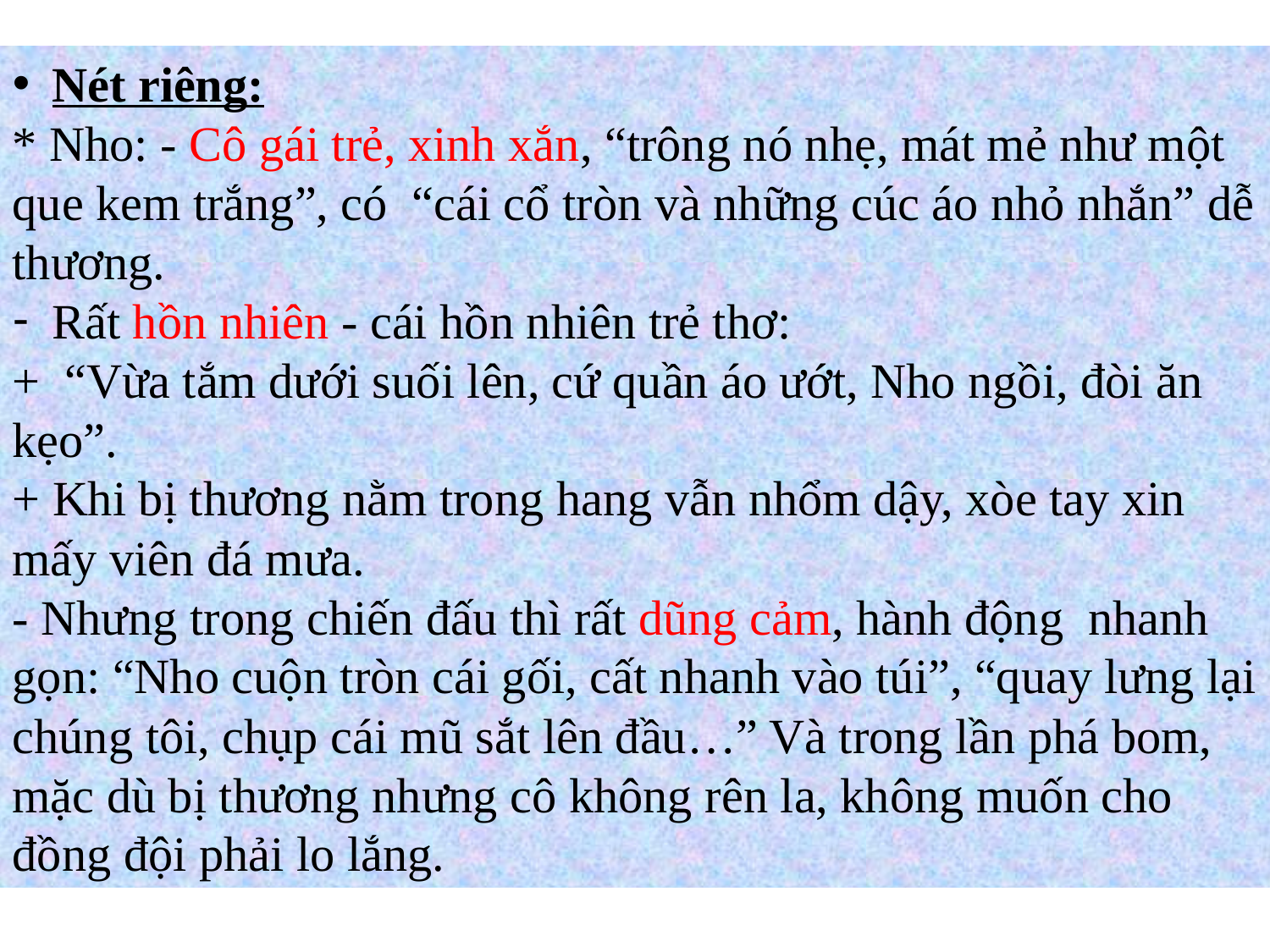

Nét riêng:
* Nho: - Cô gái trẻ, xinh xắn, “trông nó nhẹ, mát mẻ như một que kem trắng”, có  “cái cổ tròn và những cúc áo nhỏ nhắn” dễ thương.
Rất hồn nhiên - cái hồn nhiên trẻ thơ:
+  “Vừa tắm dưới suối lên, cứ quần áo ướt, Nho ngồi, đòi ăn kẹo”.
+ Khi bị thương nằm trong hang vẫn nhổm dậy, xòe tay xin mấy viên đá mưa.
- Nhưng trong chiến đấu thì rất dũng cảm, hành động  nhanh gọn: “Nho cuộn tròn cái gối, cất nhanh vào túi”, “quay lưng lại chúng tôi, chụp cái mũ sắt lên đầu…” Và trong lần phá bom, mặc dù bị thương nhưng cô không rên la, không muốn cho đồng đội phải lo lắng.